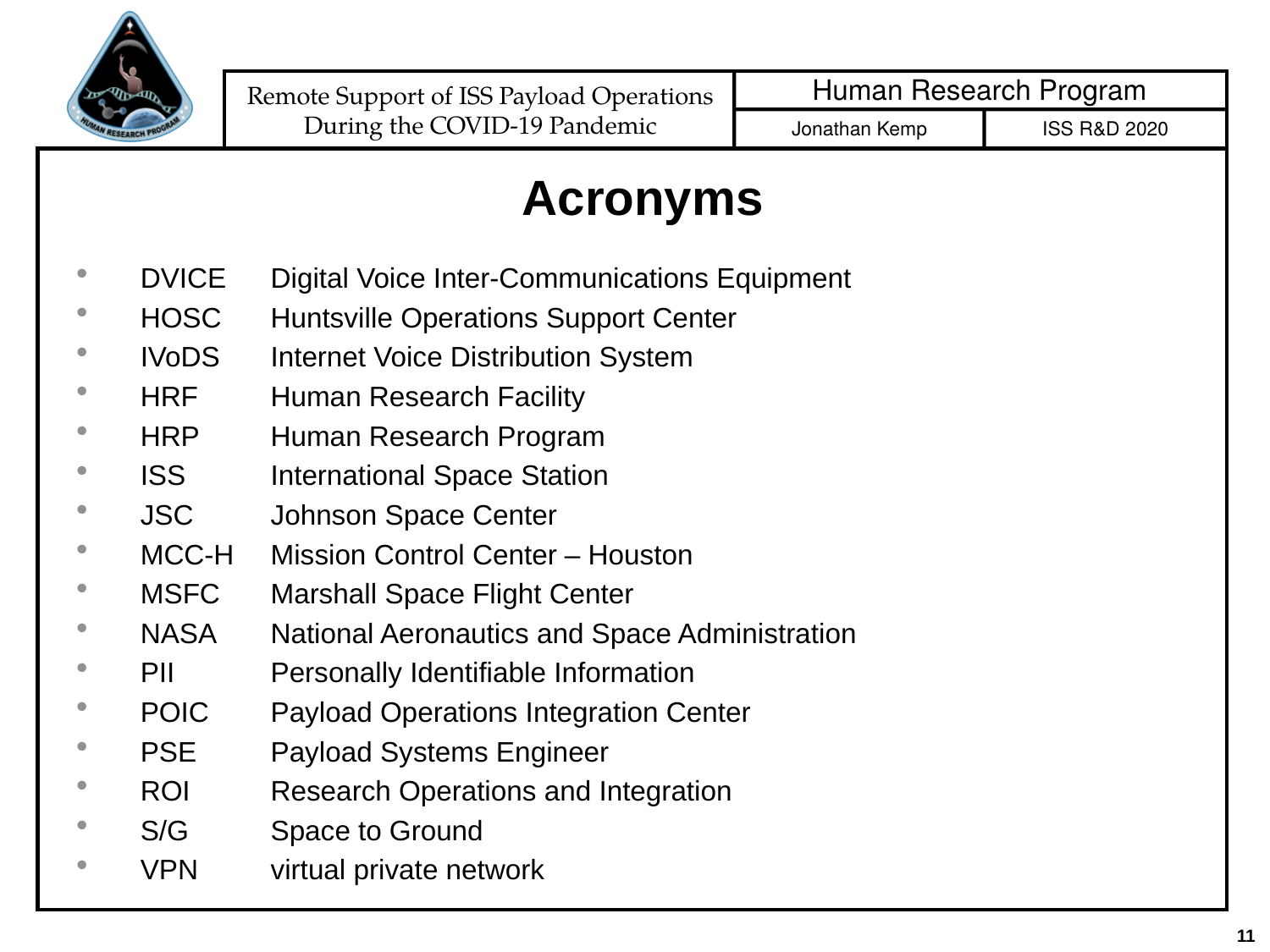

# Acronyms
DVICE
HOSC
IVoDS
HRF
HRP
ISS
JSC
MCC-H
MSFC
NASA
PII
POIC
PSE
ROI
S/G
VPN

Digital Voice Inter-Communications Equipment
Huntsville Operations Support Center
Internet Voice Distribution System
Human Research Facility
Human Research Program
International Space Station
Johnson Space Center
Mission Control Center – Houston
Marshall Space Flight Center
National Aeronautics and Space Administration
Personally Identifiable Information
Payload Operations Integration Center
Payload Systems Engineer
Research Operations and Integration
Space to Ground
virtual private network